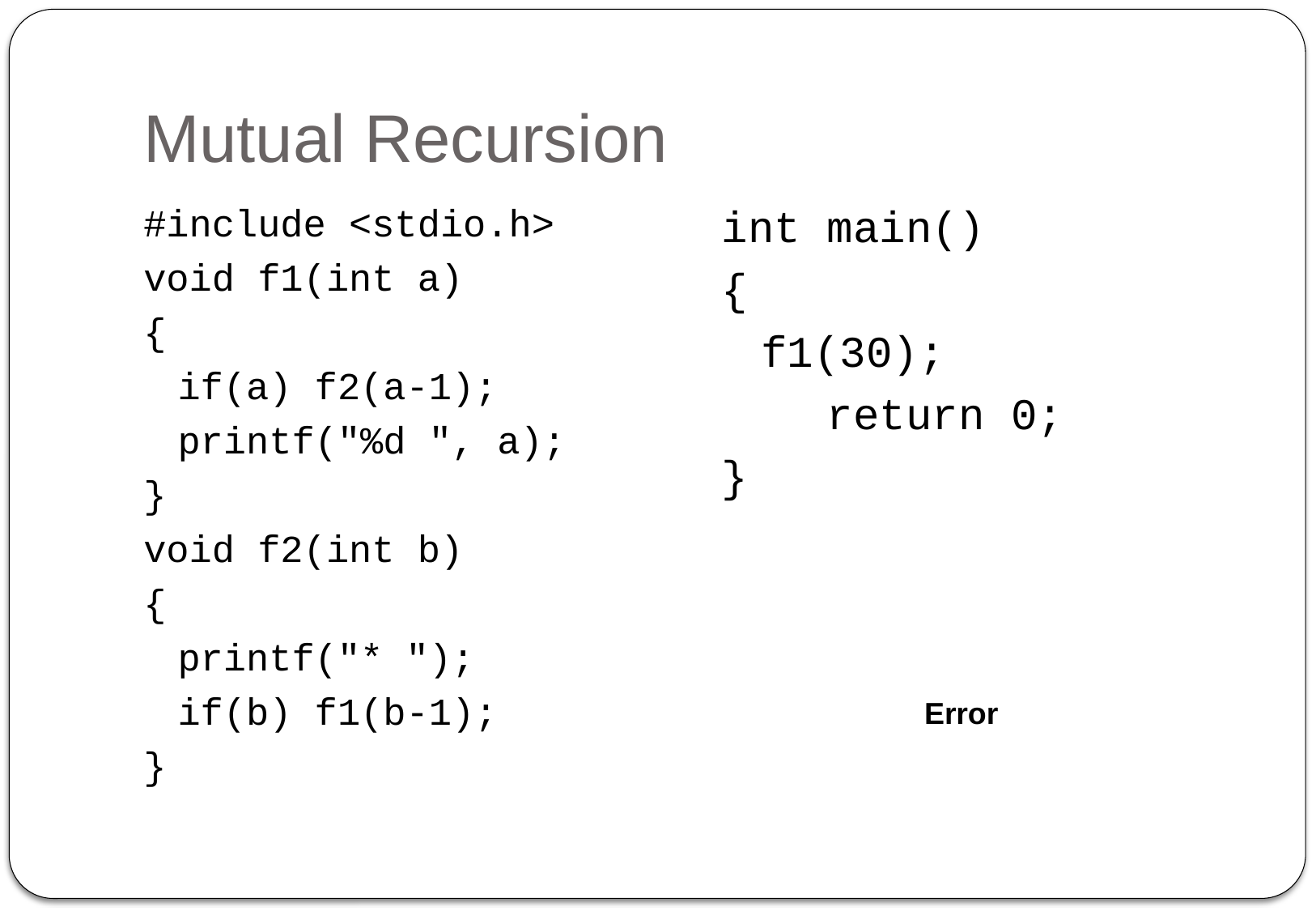

# Mutual Recursion
#include <stdio.h>
void f1(int a)
{
	if(a) f2(a-1);
	printf("%d ", a);
}
void f2(int b)
{
	printf("* ");
	if(b) f1(b-1);
}

int main()
{
	f1(30);
    return 0;
}

Error